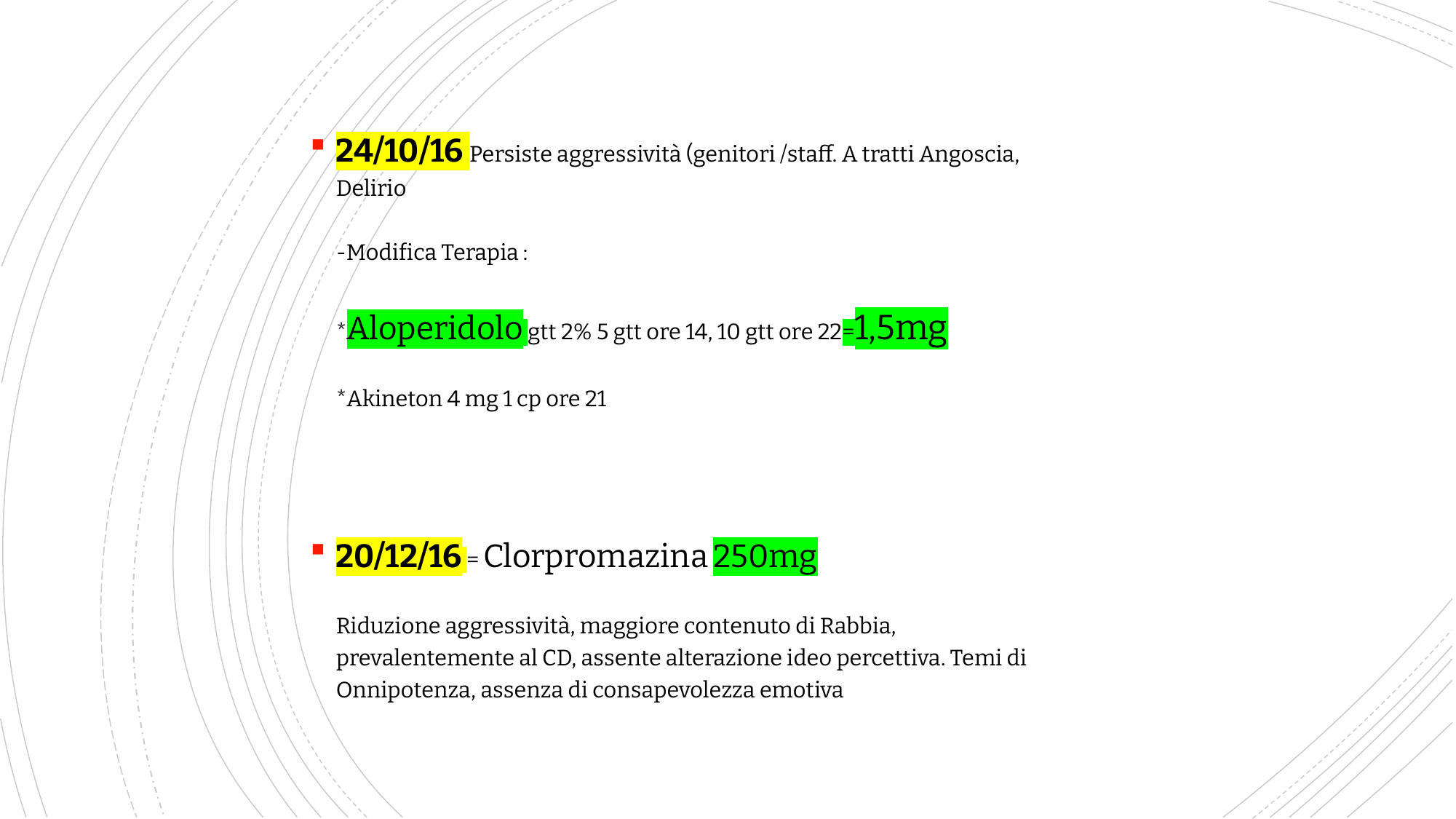

24/10/16 Persiste aggressività (genitori /staff. A tratti Angoscia, Delirio
-Modifica Terapia :
*Aloperidolo gtt 2% 5 gtt ore 14, 10 gtt ore 22=1,5mg
*Akineton 4 mg 1 cp ore 21

20/12/16 = Clorpromazina 250mg
Riduzione aggressività, maggiore contenuto di Rabbia, prevalentemente al CD, assente alterazione ideo percettiva. Temi di Onnipotenza, assenza di consapevolezza emotiva